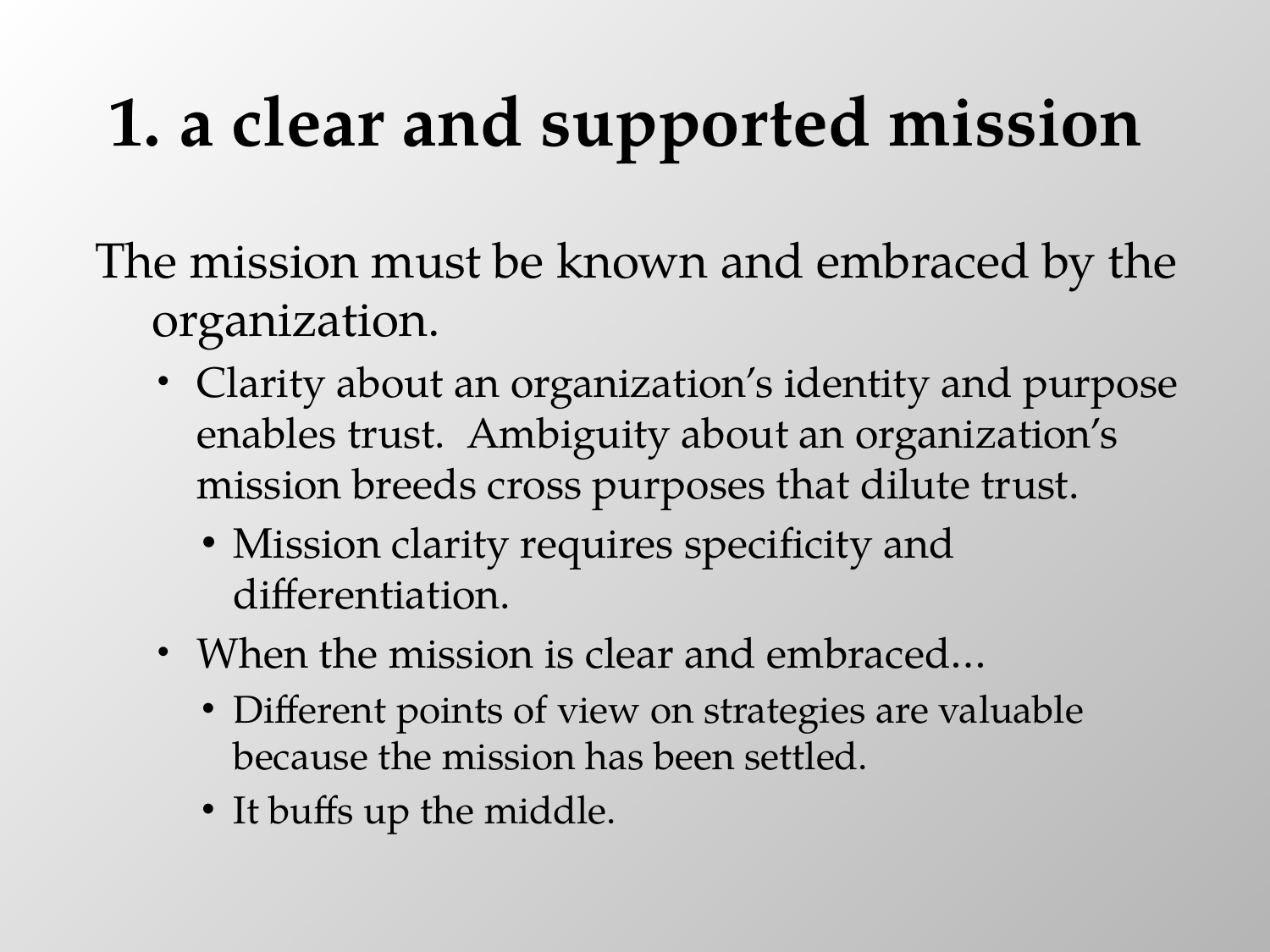

# 1. a clear and supported mission
The mission must be known and embraced by the organization.
Clarity about an organization’s identity and purpose enables trust.  Ambiguity about an organization’s mission breeds cross purposes that dilute trust.
Mission clarity requires specificity and differentiation.
When the mission is clear and embraced…
Different points of view on strategies are valuable because the mission has been settled.
It buffs up the middle.